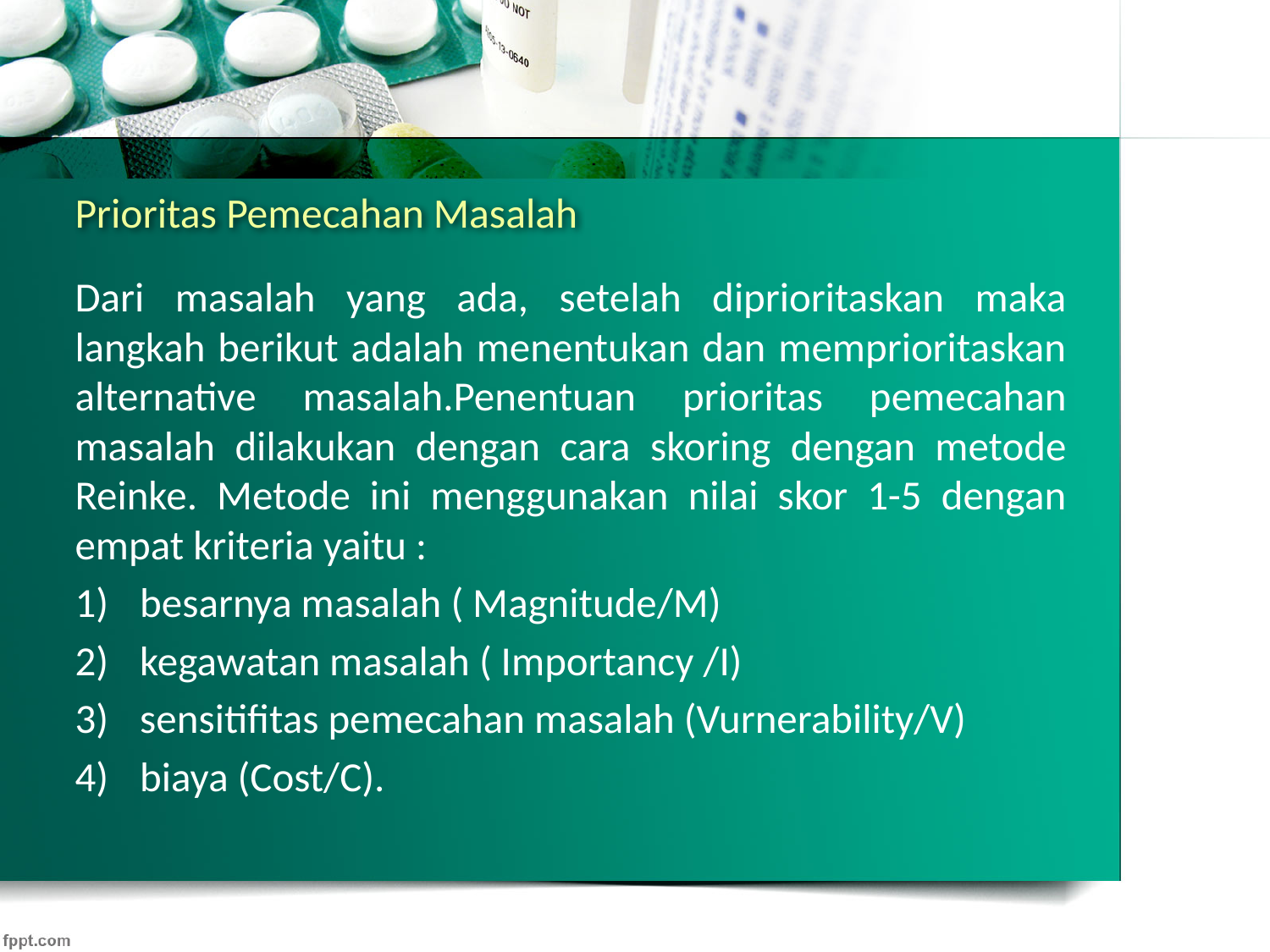

# Prioritas Pemecahan Masalah
Dari masalah yang ada, setelah diprioritaskan maka langkah berikut adalah menentukan dan memprioritaskan alternative masalah.Penentuan prioritas pemecahan masalah dilakukan dengan cara skoring dengan metode Reinke. Metode ini menggunakan nilai skor 1-5 dengan empat kriteria yaitu :
besarnya masalah ( Magnitude/M)
kegawatan masalah ( Importancy /I)
sensitifitas pemecahan masalah (Vurnerability/V)
biaya (Cost/C).